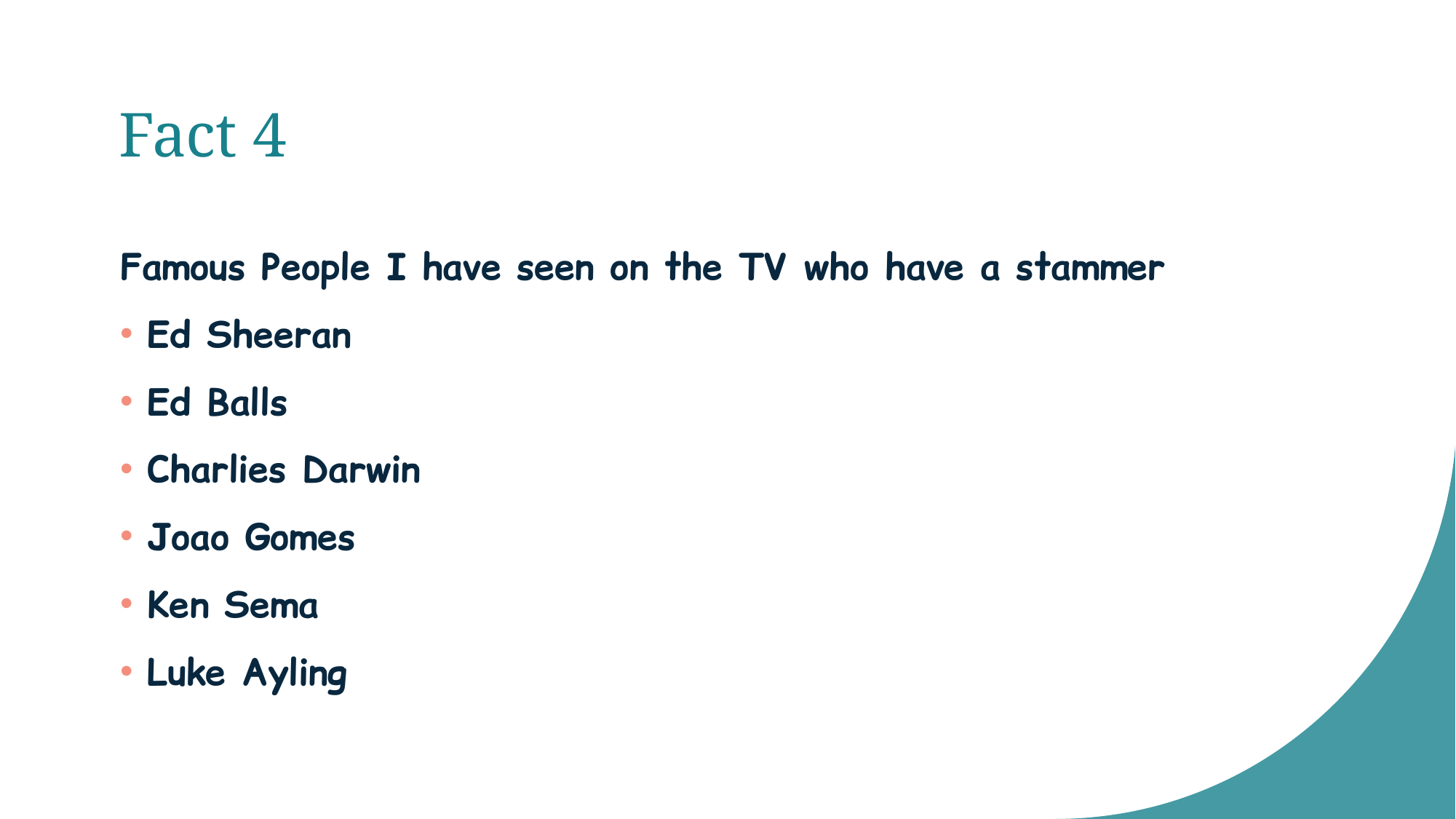

# Fact 4
Famous People I have seen on the TV who have a stammer
Ed Sheeran
Ed Balls
Charlies Darwin
Joao Gomes
Ken Sema
Luke Ayling